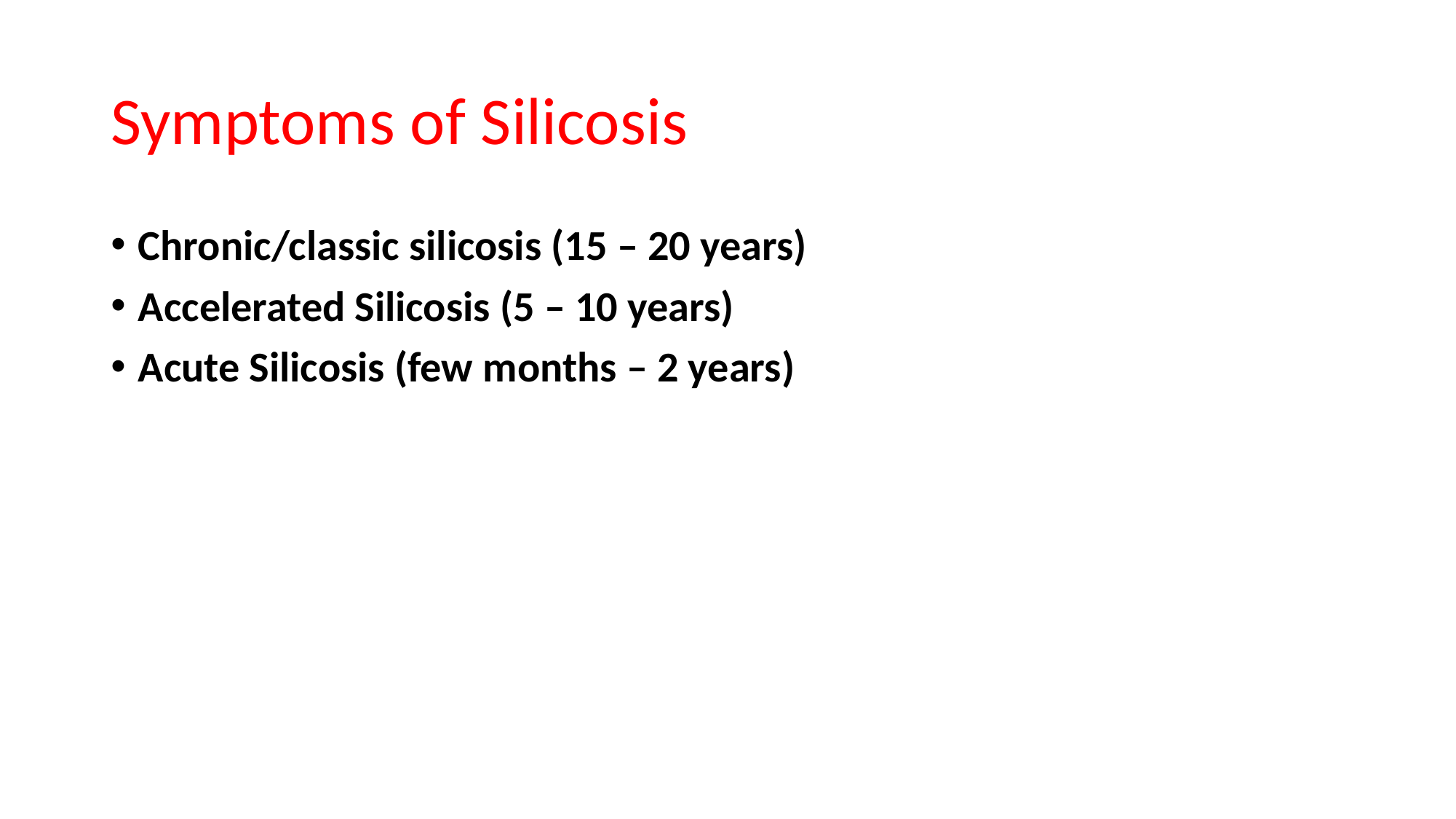

# Symptoms of Silicosis
Chronic/classic silicosis (15 – 20 years)
Accelerated Silicosis (5 – 10 years)
Acute Silicosis (few months – 2 years)